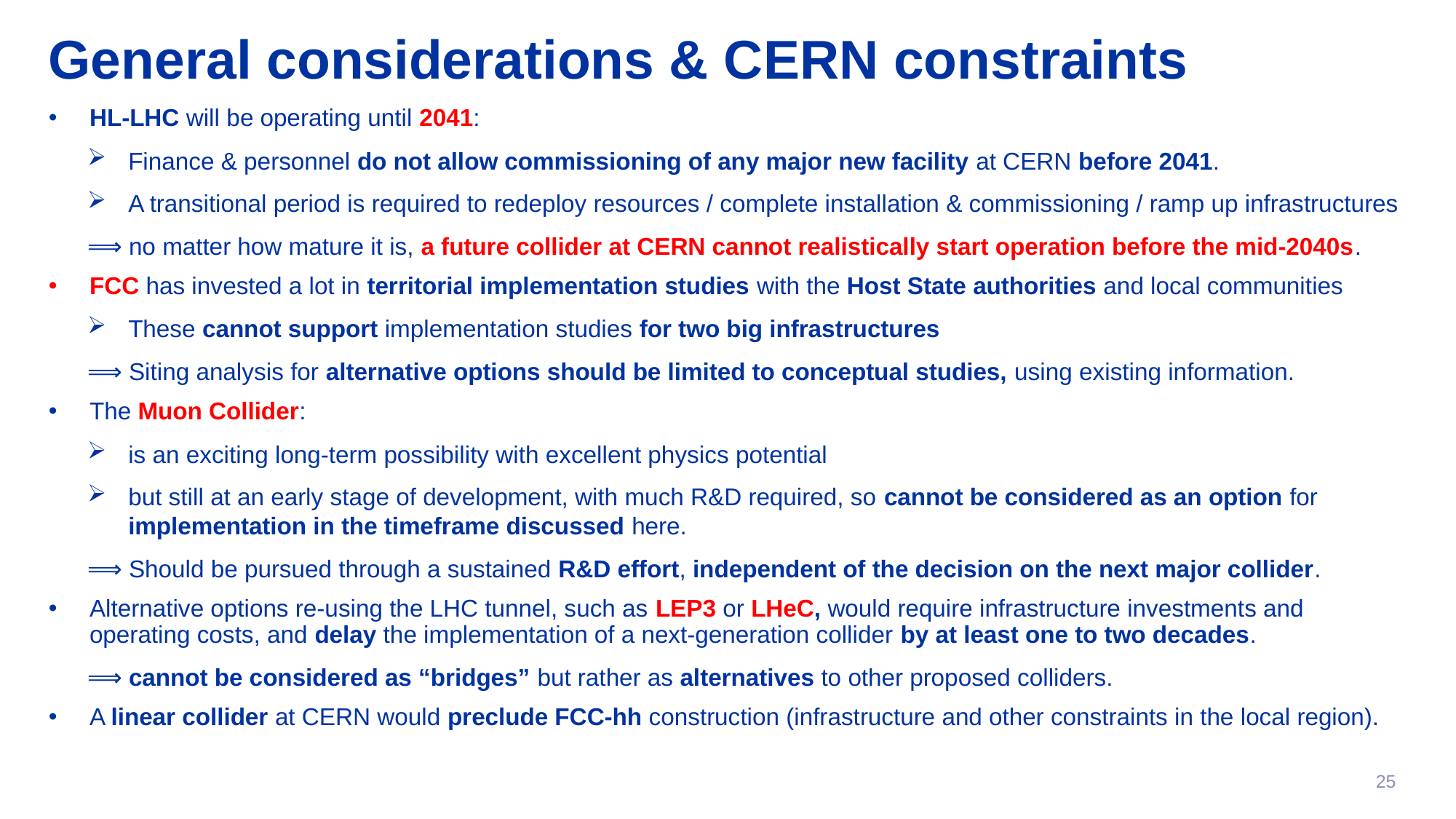

# General considerations & CERN constraints
HL-LHC will be operating until 2041:
Finance & personnel do not allow commissioning of any major new facility at CERN before 2041.
A transitional period is required to redeploy resources / complete installation & commissioning / ramp up infrastructures
⟹ no matter how mature it is, a future collider at CERN cannot realistically start operation before the mid-2040s.
FCC has invested a lot in territorial implementation studies with the Host State authorities and local communities
These cannot support implementation studies for two big infrastructures
⟹ Siting analysis for alternative options should be limited to conceptual studies, using existing information.
The Muon Collider:
is an exciting long-term possibility with excellent physics potential
but still at an early stage of development, with much R&D required, so cannot be considered as an option for implementation in the timeframe discussed here.
⟹ Should be pursued through a sustained R&D effort, independent of the decision on the next major collider.
Alternative options re-using the LHC tunnel, such as LEP3 or LHeC, would require infrastructure investments and operating costs, and delay the implementation of a next-generation collider by at least one to two decades.
⟹ cannot be considered as “bridges” but rather as alternatives to other proposed colliders.
A linear collider at CERN would preclude FCC-hh construction (infrastructure and other constraints in the local region).
25